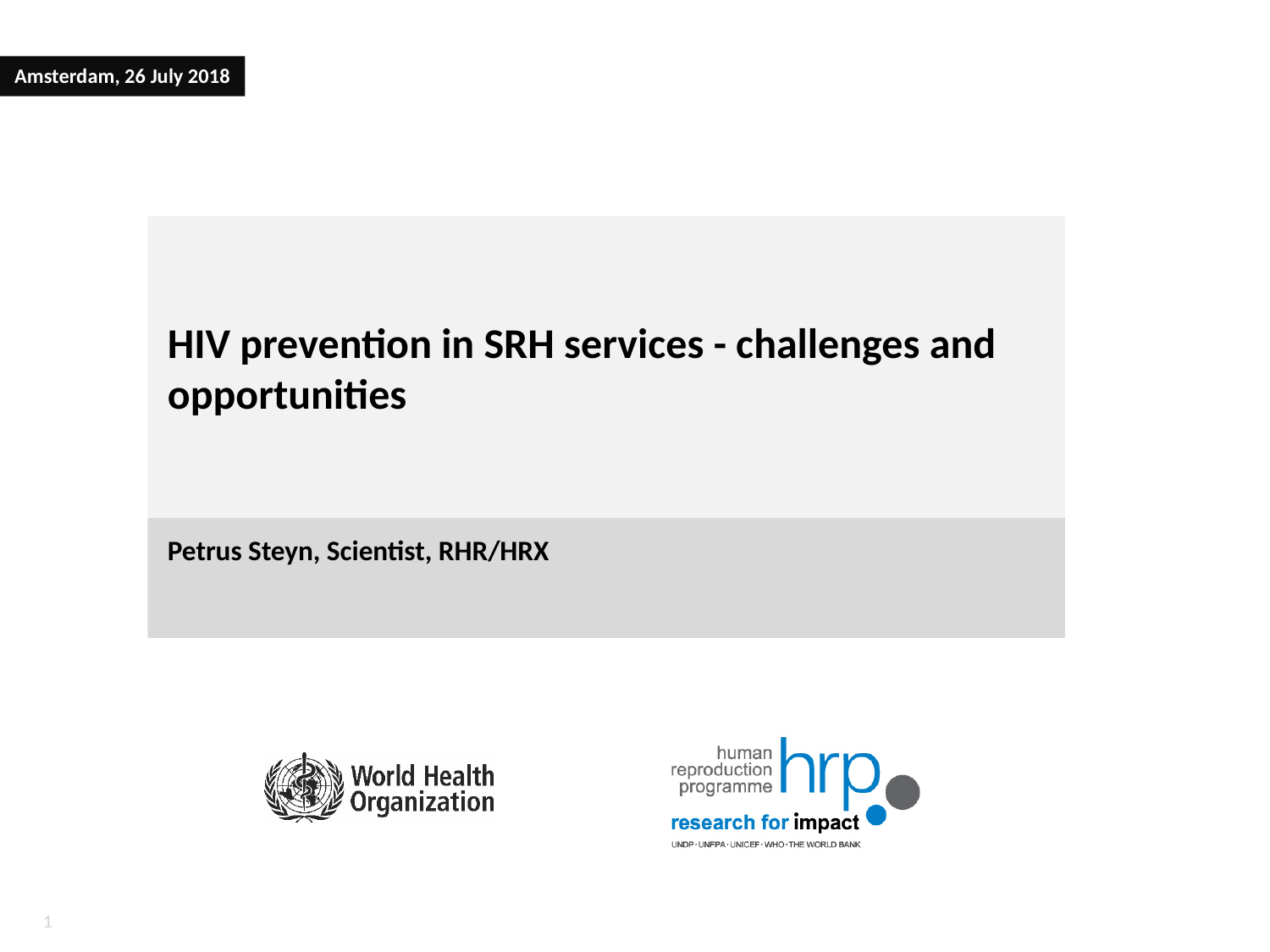

Amsterdam, 26 July 2018
# HIV prevention in SRH services - challenges and opportunities
Petrus Steyn, Scientist, RHR/HRX